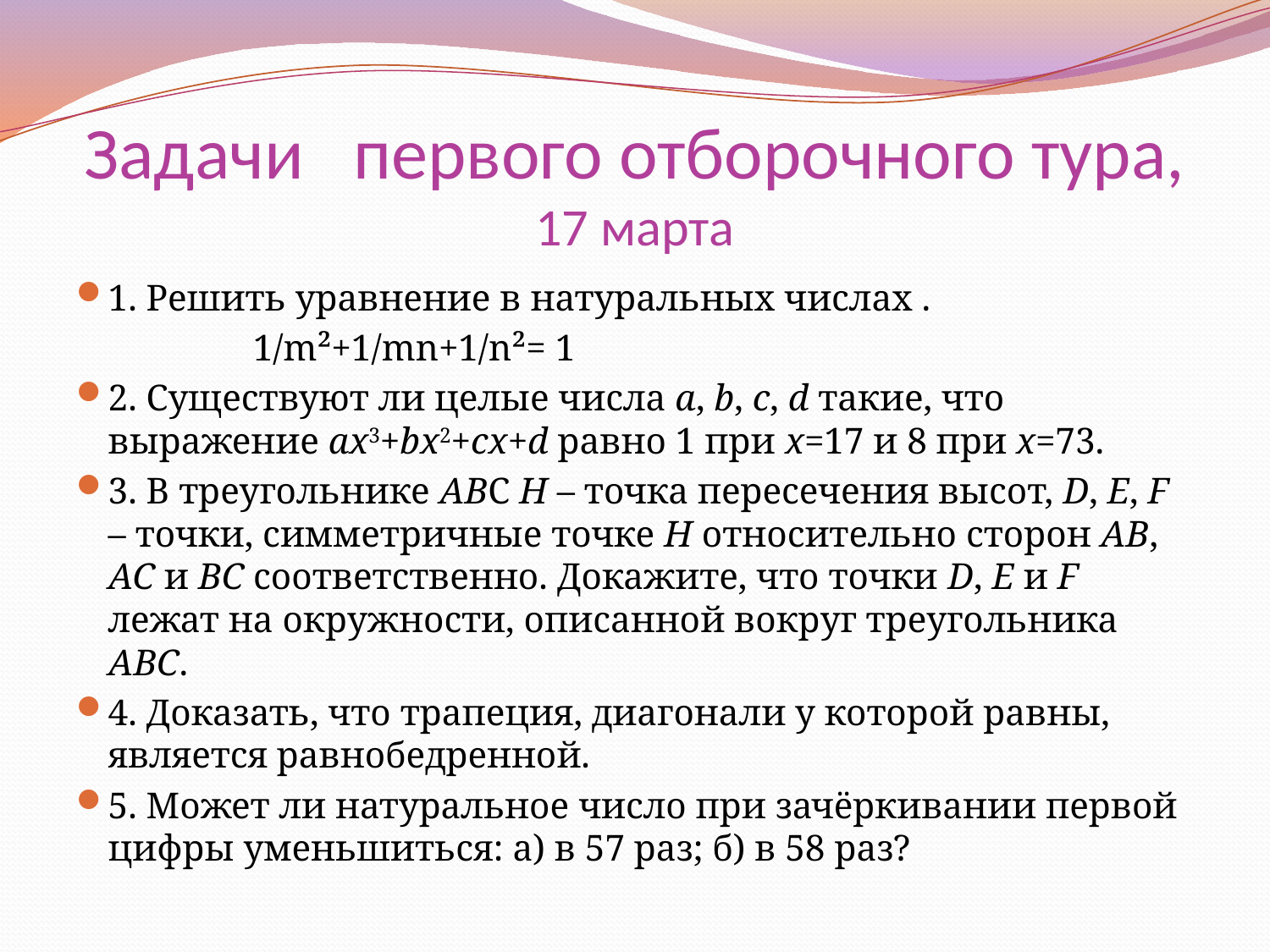

# Задачи   первого отборочного тура, 17 марта
1. Решить уравнение в натуральных числах .
                   1/m²+1/mn+1/n²= 1
2. Существуют ли целые числа a, b, c, d такие, что выражение ax3+bx2+cx+d равно 1 при x=17 и 8 при x=73.
3. В треугольнике ABC H – точка пересечения высот, D, E, F – точки, симметричные точке H относительно сторон AB, AC и BC соответственно. Докажите, что точки D, E и F лежат на окружности, описанной вокруг треугольника ABC.
4. Доказать, что трапеция, диагонали у которой равны, является равнобедренной.
5. Может ли натуральное число при зачёркивании первой цифры уменьшиться: а) в 57 раз; б) в 58 раз?